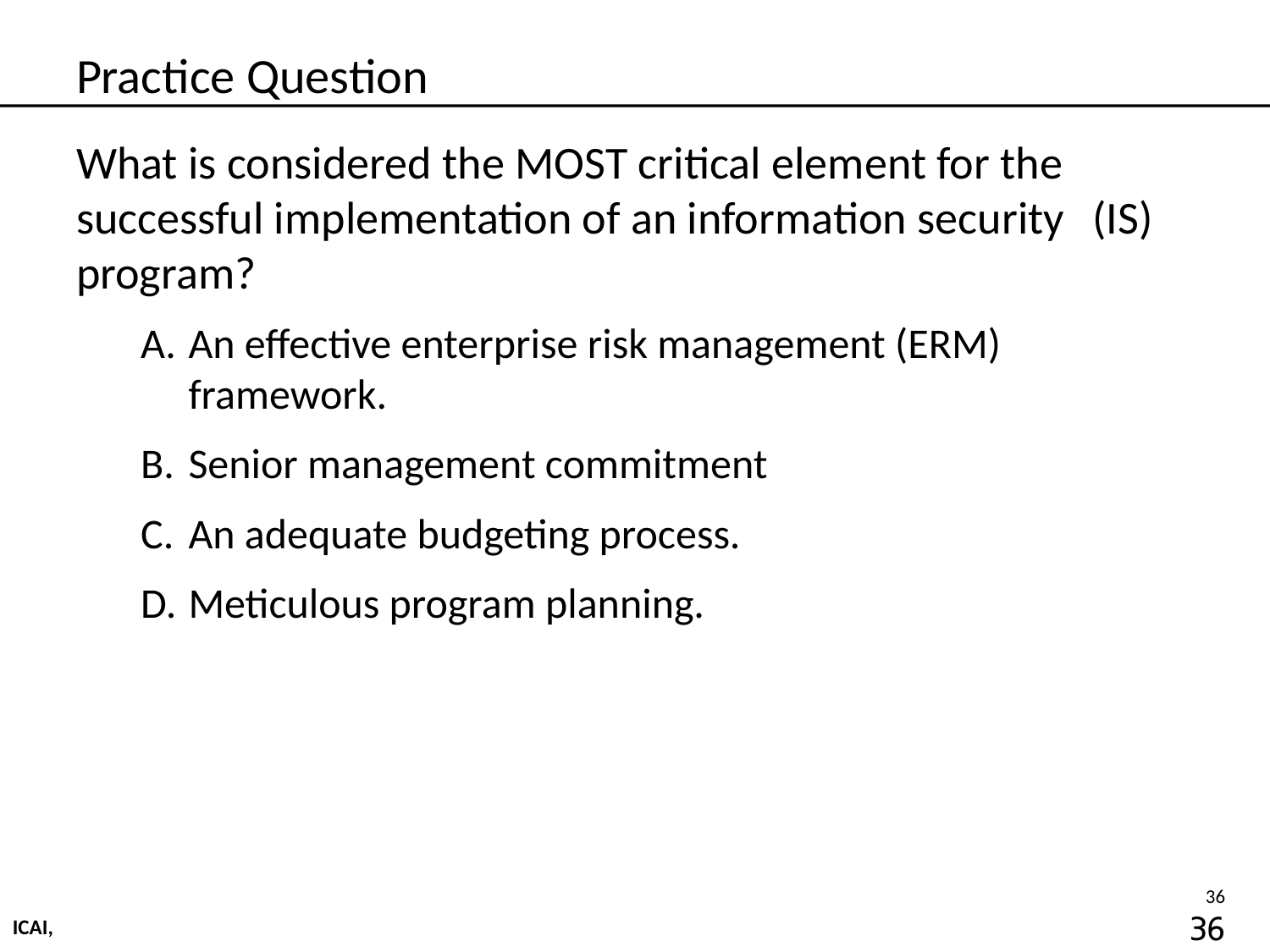

# Practice Question
What is considered the MOST critical element for the successful implementation of an information security 	(IS) program?
An effective enterprise risk management (ERM) framework.
Senior management commitment
An adequate budgeting process.
Meticulous program planning.

36